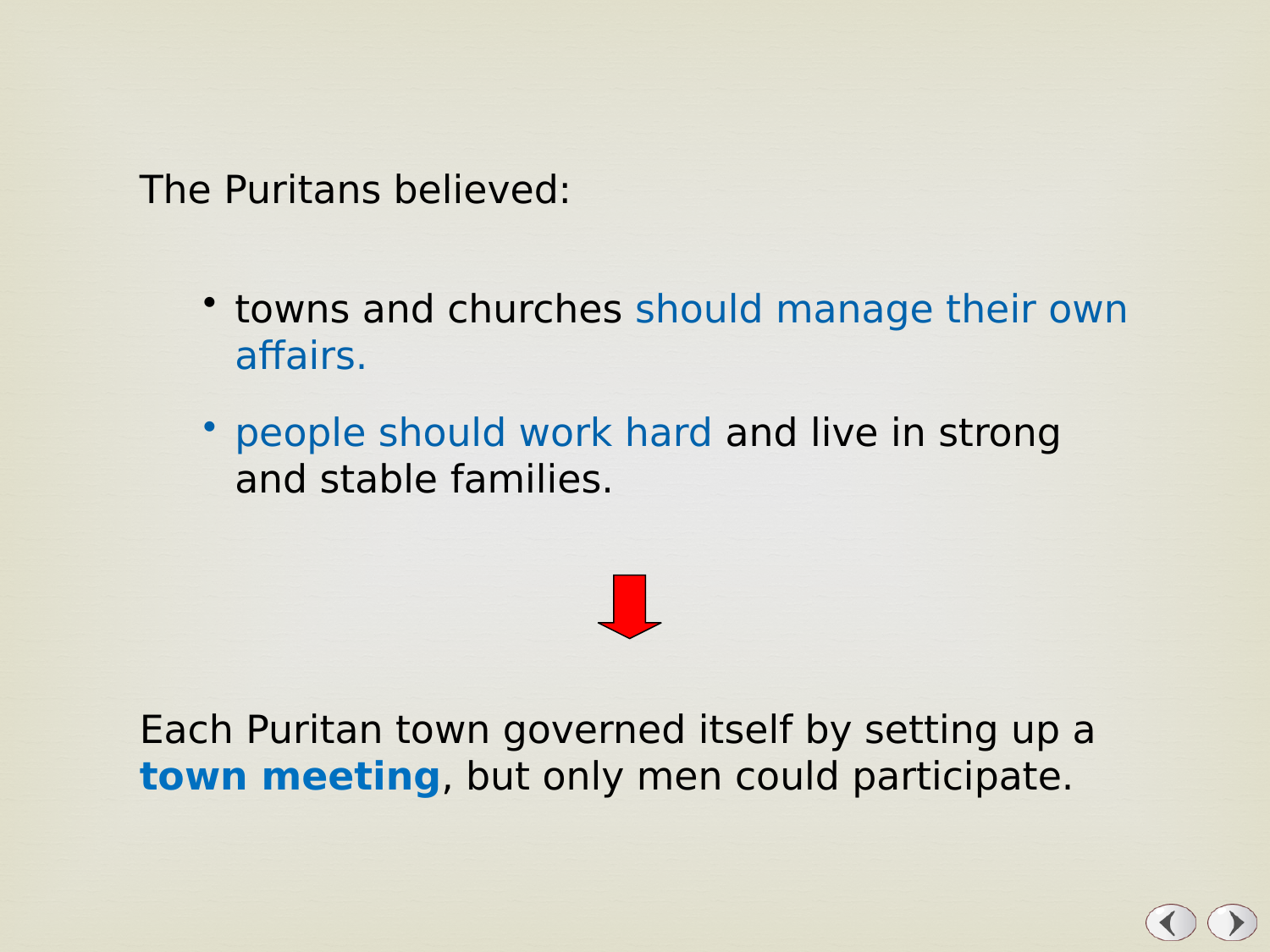

The Puritans believed:
towns and churches should manage their own affairs.
people should work hard and live in strong and stable families.

Each Puritan town governed itself by setting up a town meeting, but only men could participate.